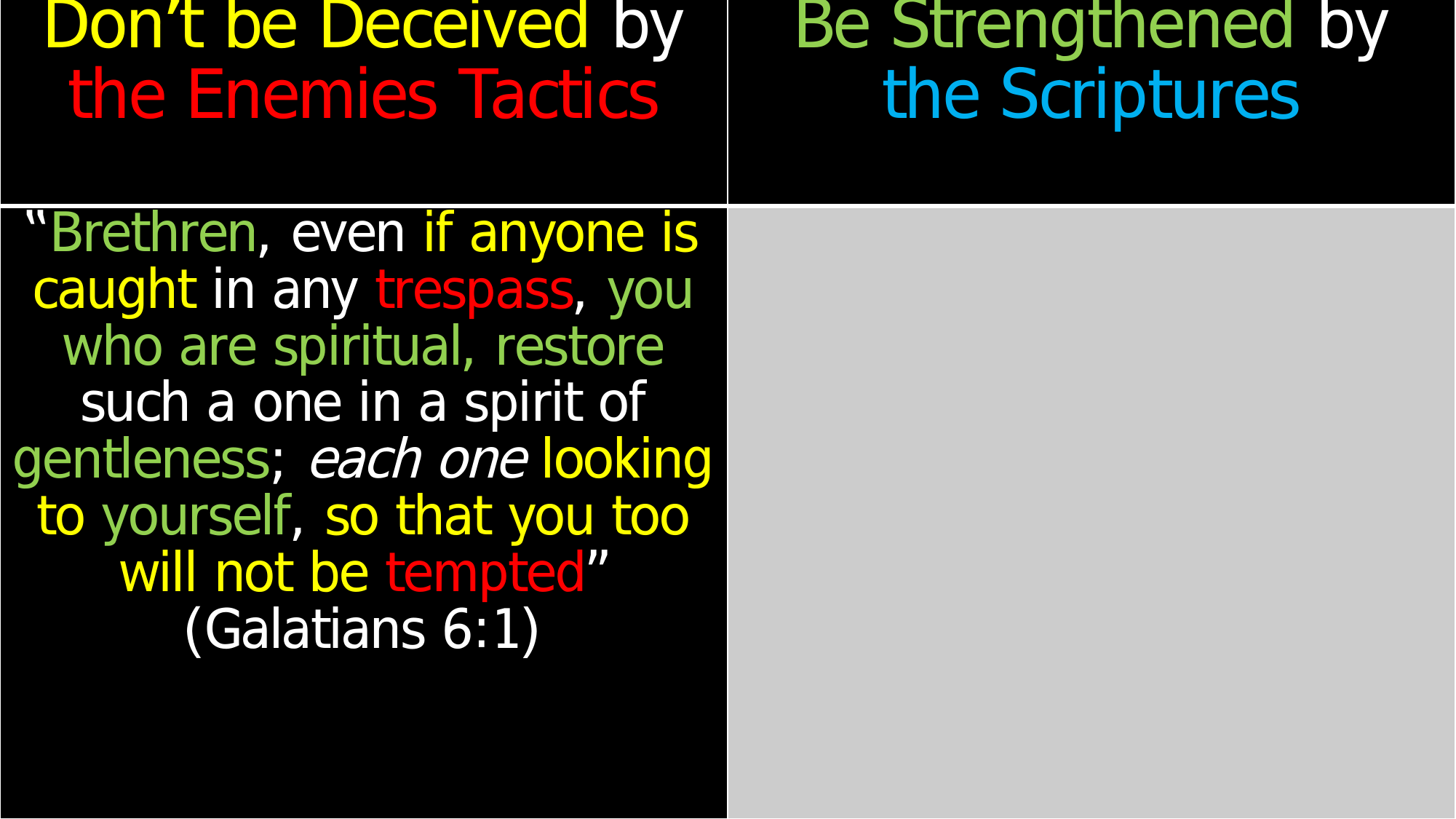

| Don’t be Deceived by the Enemies Tactics | Be Strengthened by the Scriptures |
| --- | --- |
| “Brethren, even if anyone is caught in any trespass, you who are spiritual, restore such a one in a spirit of gentleness; each one looking to yourself, so that you too will not be tempted” (Galatians 6:1) |  |